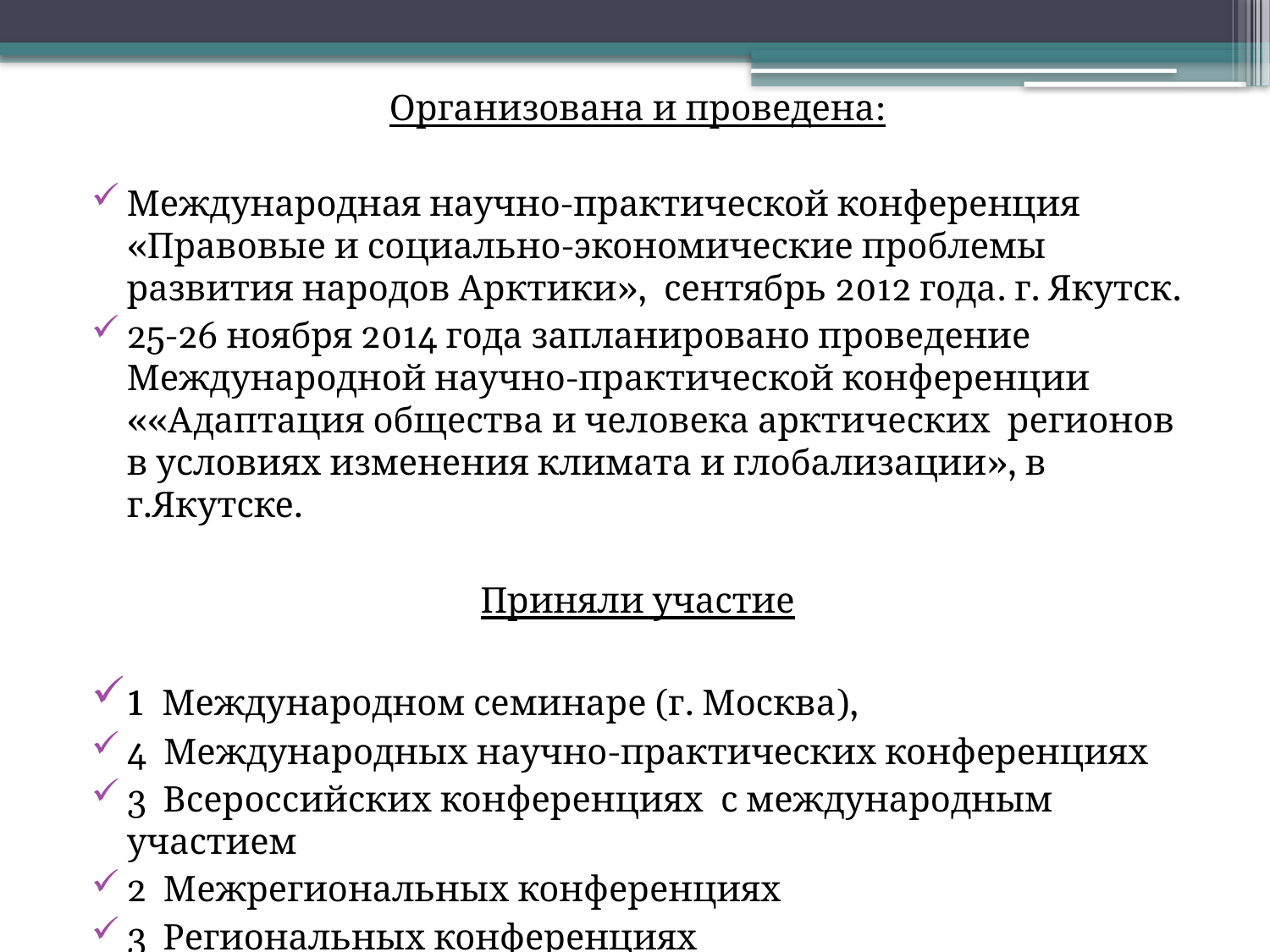

Организована и проведена:

Международная научно-практической конференция «Правовые и социально-экономические проблемы развития народов Арктики»,  сентябрь 2012 года. г. Якутск.
25-26 ноября 2014 года запланировано проведение  Международной научно-практической конференции ««Адаптация общества и человека арктических  регионов в условиях изменения климата и глобализации», в г.Якутске.

Приняли участие

1  Международном семинаре (г. Москва),
4  Международных научно-практических конференциях
3  Всероссийских конференциях  с международным участием
2  Межрегиональных конференциях
3  Региональных конференциях